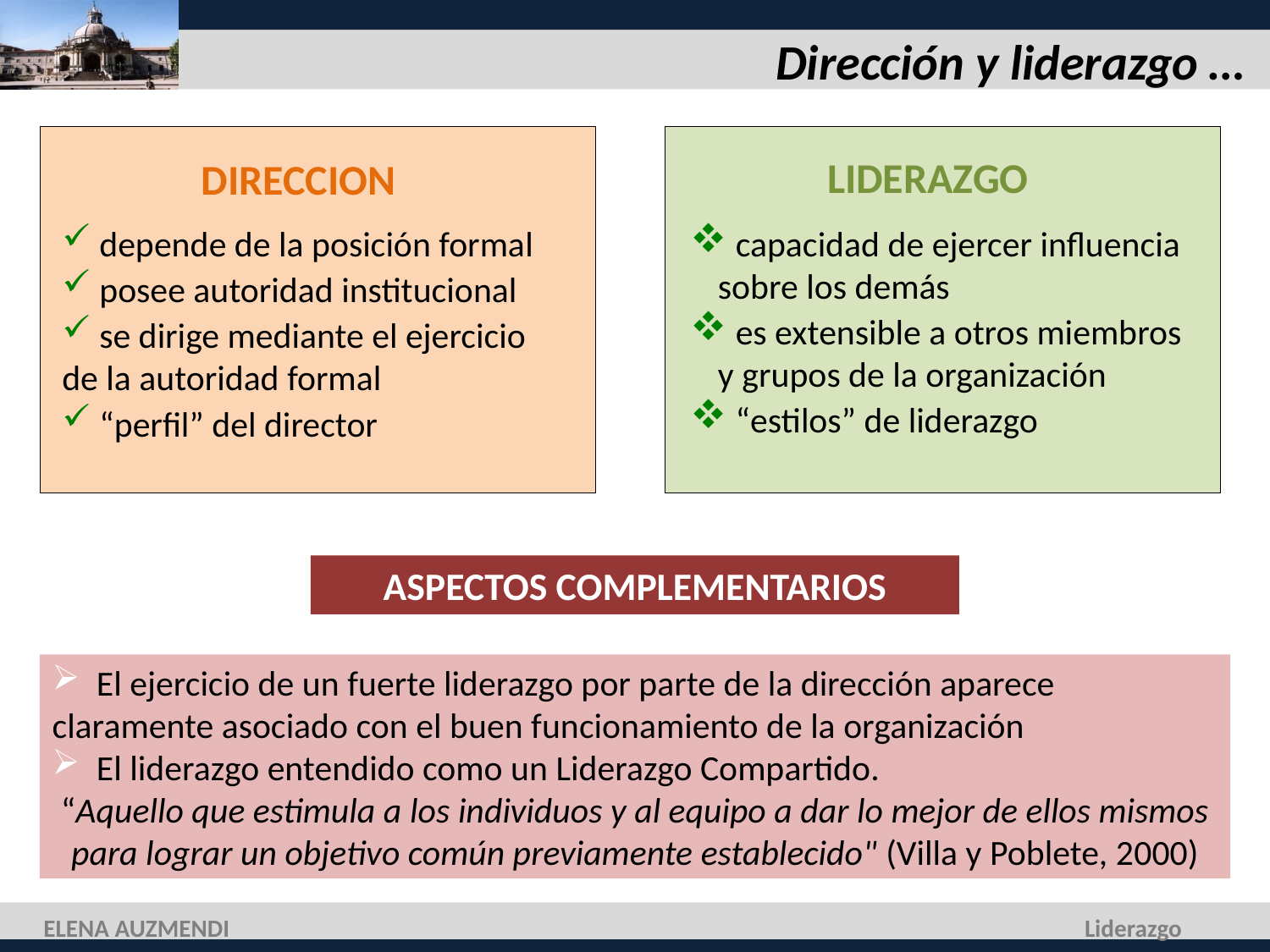

# Dirección y liderazgo …

LIDERAZGO
DIRECCION
 depende de la posición formal
 posee autoridad institucional
 se dirige mediante el ejercicio de la autoridad formal
 “perfil” del director
 capacidad de ejercer influencia sobre los demás
 es extensible a otros miembros y grupos de la organización
 “estilos” de liderazgo
ASPECTOS COMPLEMENTARIOS
  El ejercicio de un fuerte liderazgo por parte de la dirección aparece claramente asociado con el buen funcionamiento de la organización
  El liderazgo entendido como un Liderazgo Compartido.
“Aquello que estimula a los individuos y al equipo a dar lo mejor de ellos mismos para lograr un objetivo común previamente establecido" (Villa y Poblete, 2000)
ELENA AUZMENDI
Liderazgo